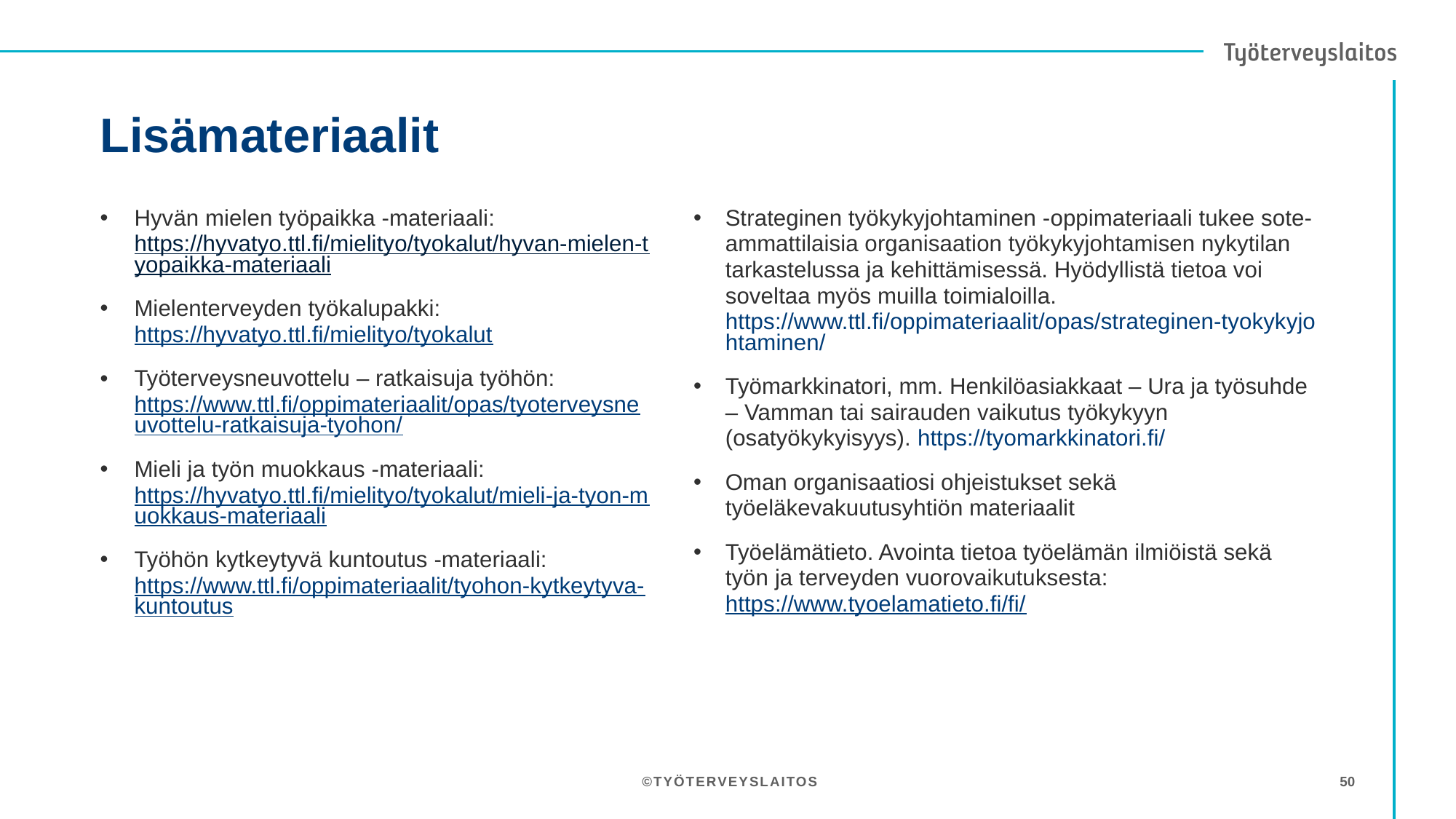

# Lisämateriaalit
Hyvän mielen työpaikka -materiaali: https://hyvatyo.ttl.fi/mielityo/tyokalut/hyvan-mielen-tyopaikka-materiaali
Mielenterveyden työkalupakki: https://hyvatyo.ttl.fi/mielityo/tyokalut
Työterveysneuvottelu – ratkaisuja työhön: https://www.ttl.fi/oppimateriaalit/opas/tyoterveysneuvottelu-ratkaisuja-tyohon/
Mieli ja työn muokkaus -materiaali: https://hyvatyo.ttl.fi/mielityo/tyokalut/mieli-ja-tyon-muokkaus-materiaali
Työhön kytkeytyvä kuntoutus -materiaali: https://www.ttl.fi/oppimateriaalit/tyohon-kytkeytyva-kuntoutus
Strateginen työkykyjohtaminen -oppimateriaali tukee sote-ammattilaisia organisaation työkykyjohtamisen nykytilan tarkastelussa ja kehittämisessä. Hyödyllistä tietoa voi soveltaa myös muilla toimialoilla. https://www.ttl.fi/oppimateriaalit/opas/strateginen-tyokykyjohtaminen/
Työmarkkinatori, mm. Henkilöasiakkaat – Ura ja työsuhde – Vamman tai sairauden vaikutus työkykyyn (osatyökykyisyys). https://tyomarkkinatori.fi/
Oman organisaatiosi ohjeistukset sekä työeläkevakuutusyhtiön materiaalit
Työelämätieto. Avointa tietoa työelämän ilmiöistä sekä työn ja terveyden vuorovaikutuksesta: https://www.tyoelamatieto.fi/fi/

©TYÖTERVEYSLAITOS
50